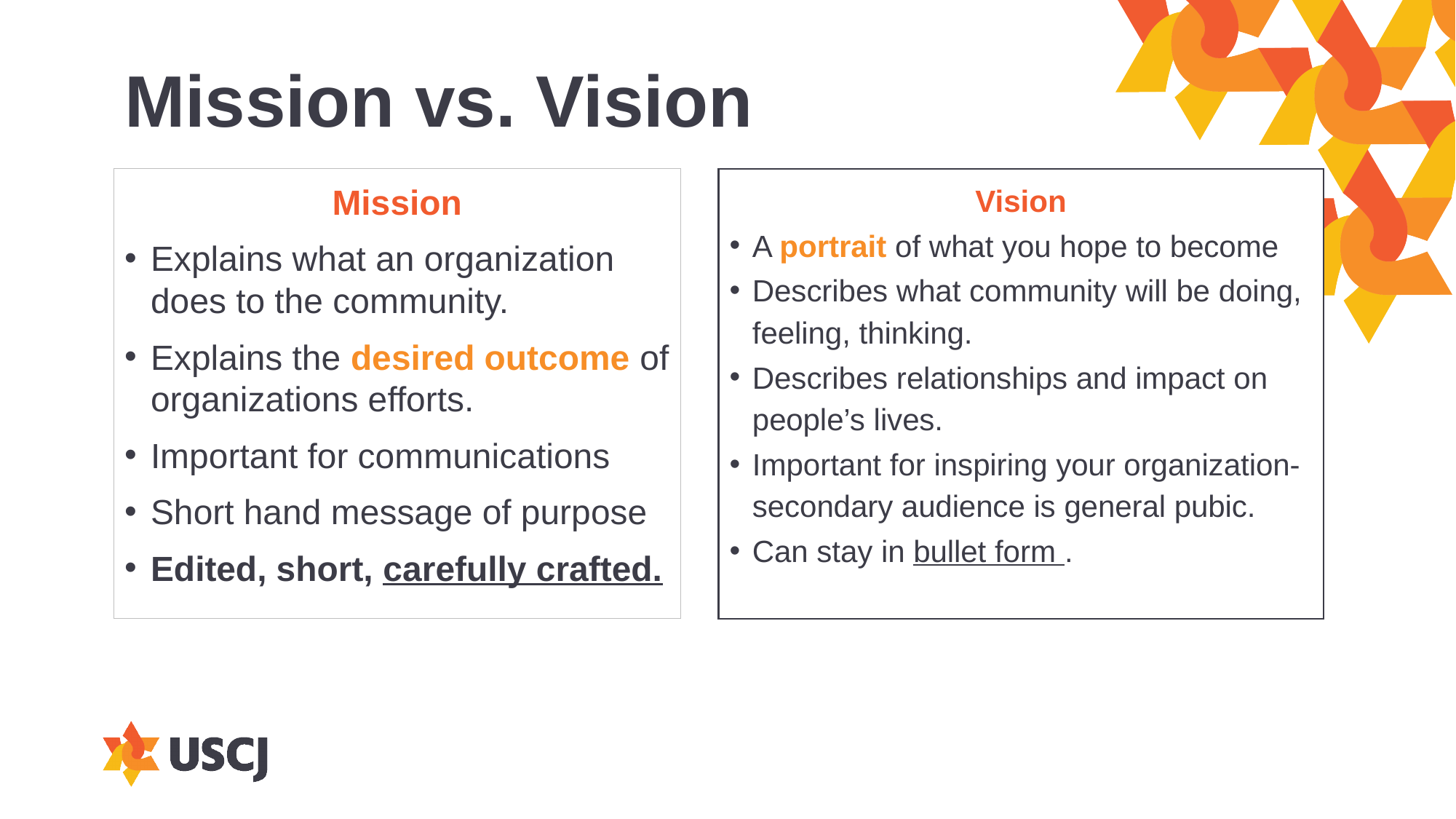

# Mission vs. Vision
Mission
Explains what an organization does to the community.
Explains the desired outcome of organizations efforts.
Important for communications
Short hand message of purpose
Edited, short, carefully crafted.
Vision
A portrait of what you hope to become
Describes what community will be doing, feeling, thinking.
Describes relationships and impact on people’s lives.
Important for inspiring your organization- secondary audience is general pubic.
Can stay in bullet form .